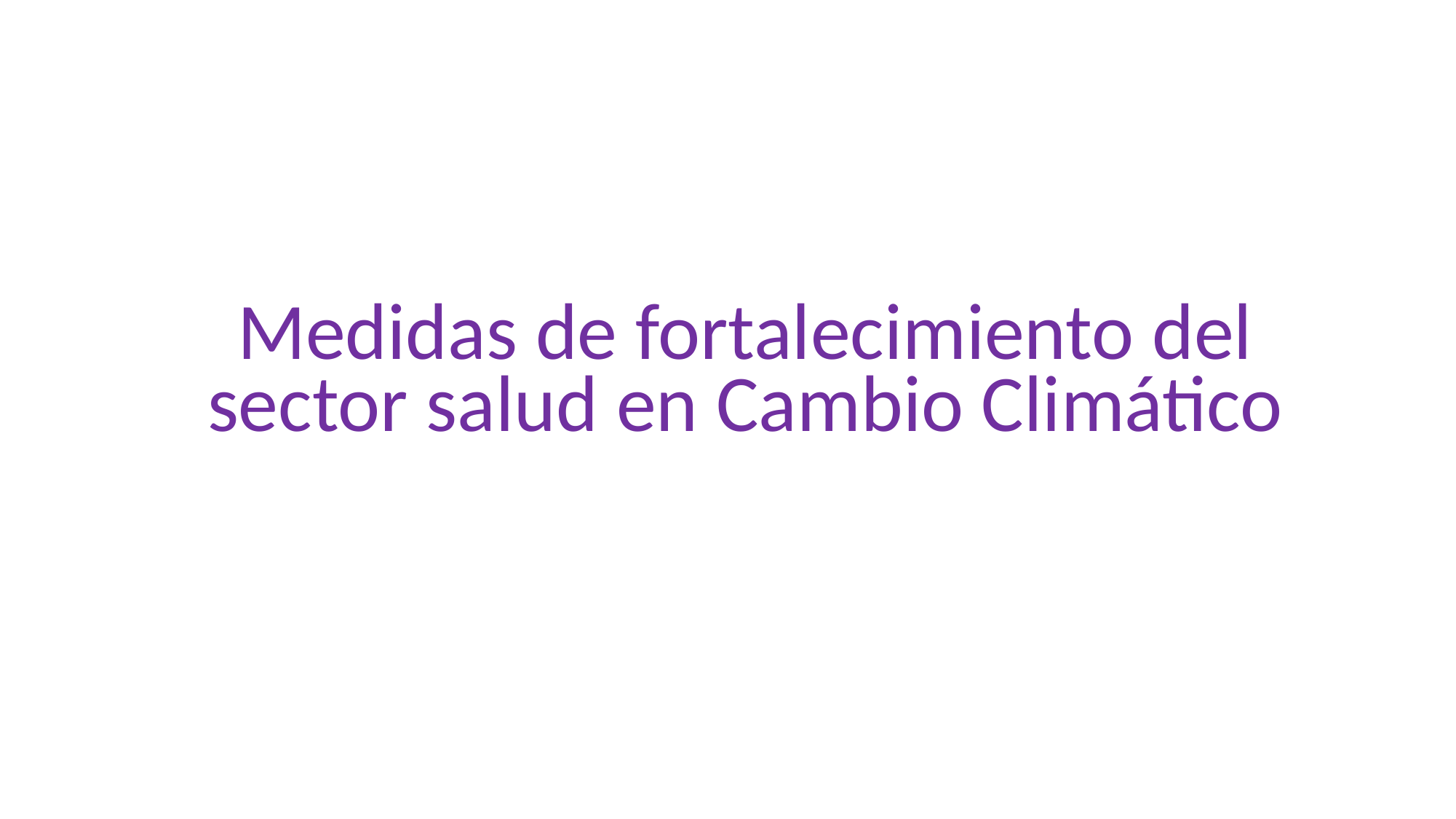

# Medidas de fortalecimiento del sector salud en Cambio Climático